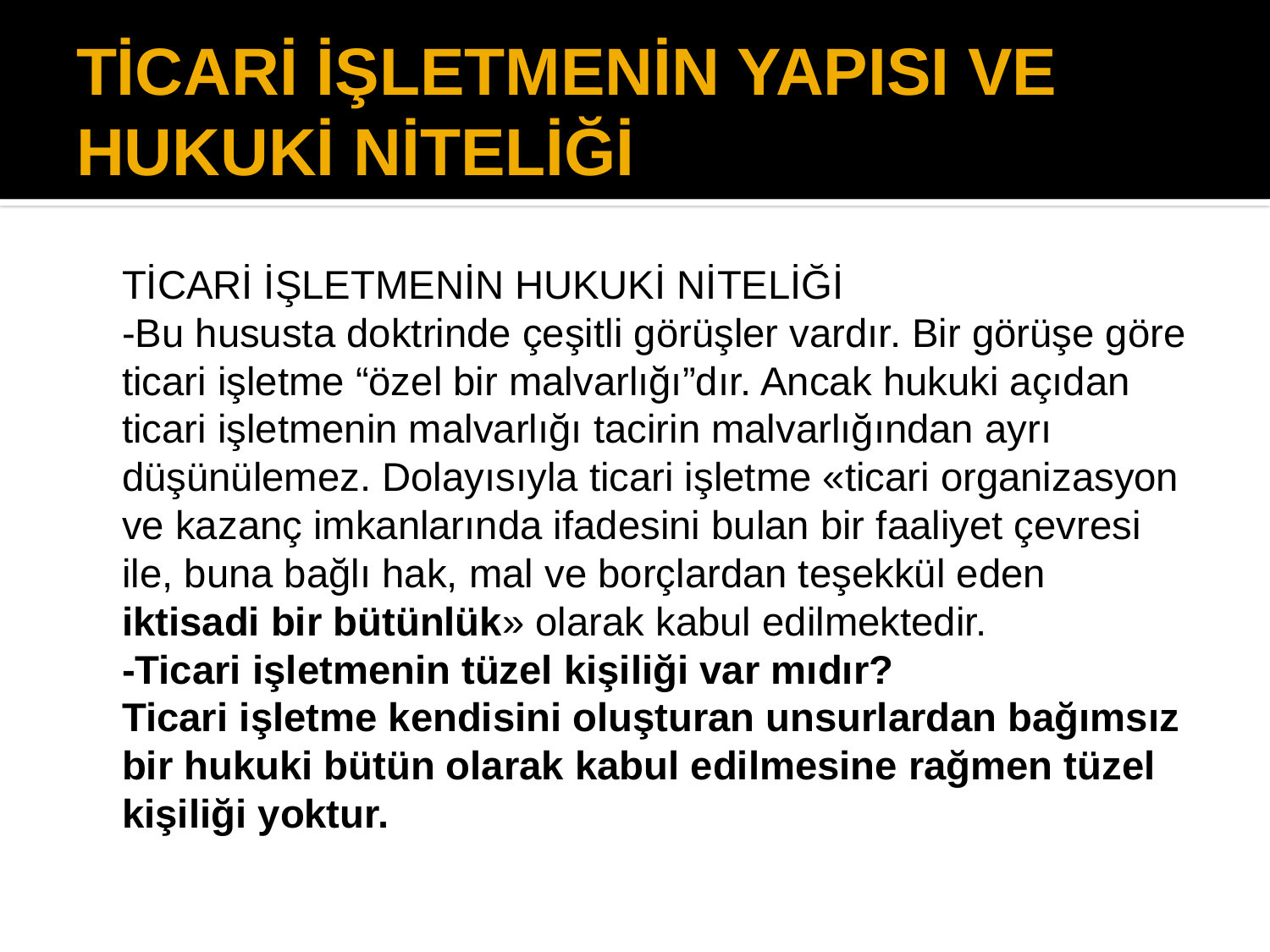

# TİCARİ İŞLETMENİN YAPISI VE HUKUKİ NİTELİĞİ
	TİCARİ İŞLETMENİN HUKUKİ NİTELİĞİ
	-Bu hususta doktrinde çeşitli görüşler vardır. Bir görüşe göre ticari işletme “özel bir malvarlığı”dır. Ancak hukuki açıdan ticari işletmenin malvarlığı tacirin malvarlığından ayrı düşünülemez. Dolayısıyla ticari işletme «ticari organizasyon ve kazanç imkanlarında ifadesini bulan bir faaliyet çevresi ile, buna bağlı hak, mal ve borçlardan teşekkül eden iktisadi bir bütünlük» olarak kabul edilmektedir.
	-Ticari işletmenin tüzel kişiliği var mıdır?
	Ticari işletme kendisini oluşturan unsurlardan bağımsız bir hukuki bütün olarak kabul edilmesine rağmen tüzel kişiliği yoktur.